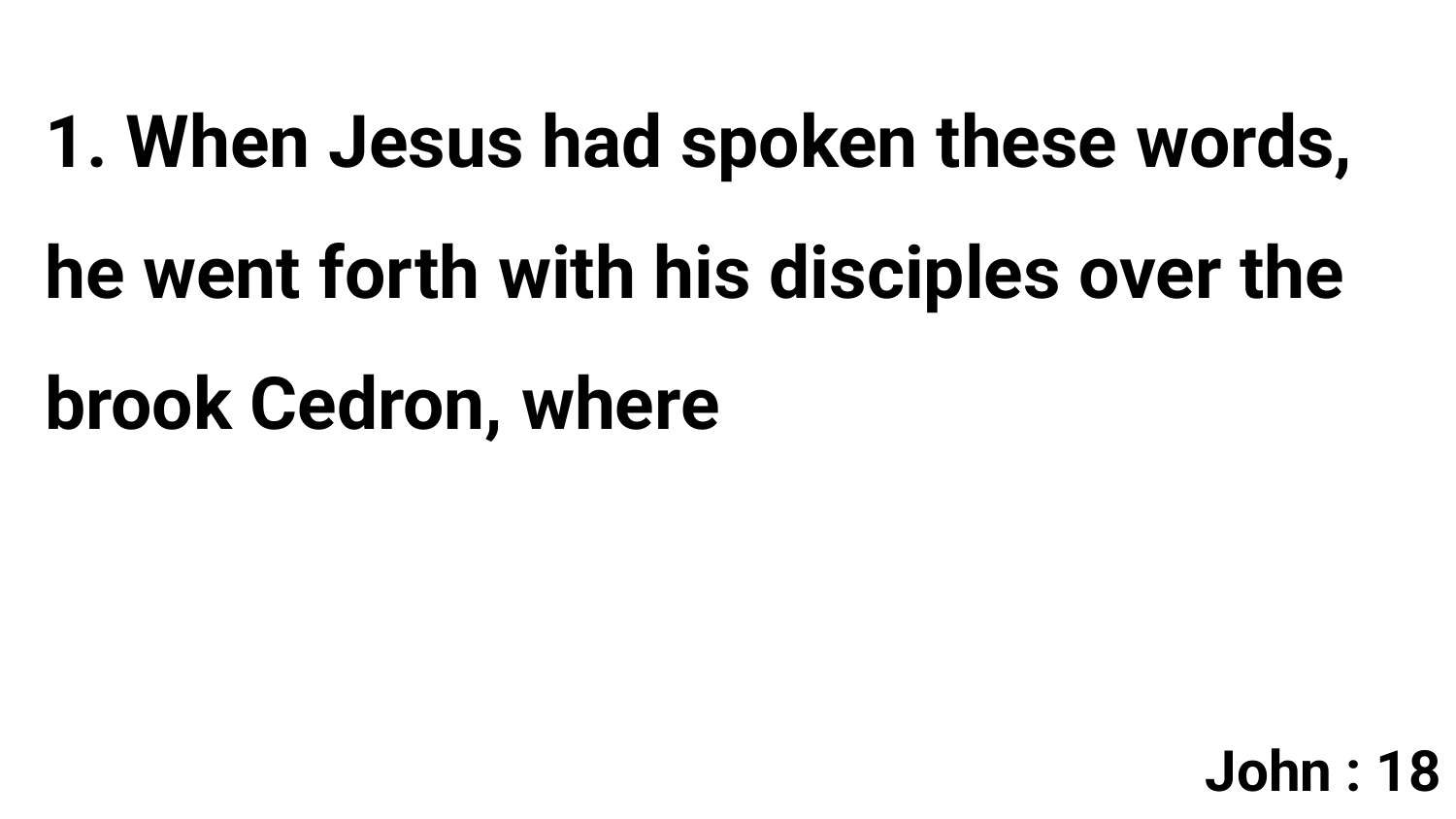

1. When Jesus had spoken these words, he went forth with his disciples over the brook Cedron, where
John : 18